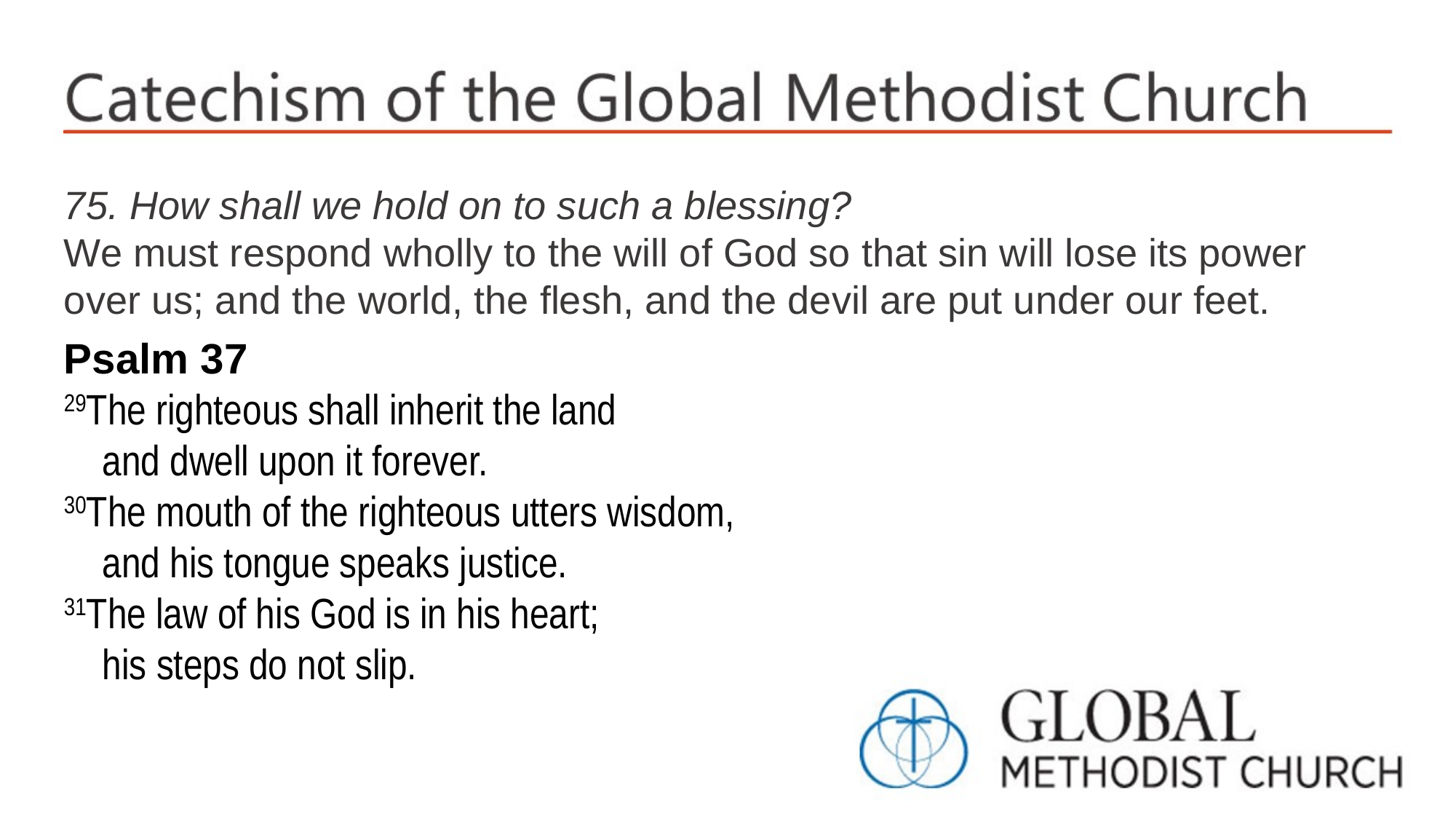

75. How shall we hold on to such a blessing?
We must respond wholly to the will of God so that sin will lose its power over us; and the world, the flesh, and the devil are put under our feet.
Psalm 37
29The righteous shall inherit the land
    and dwell upon it forever.
30The mouth of the righteous utters wisdom,
    and his tongue speaks justice.
31The law of his God is in his heart;
    his steps do not slip.